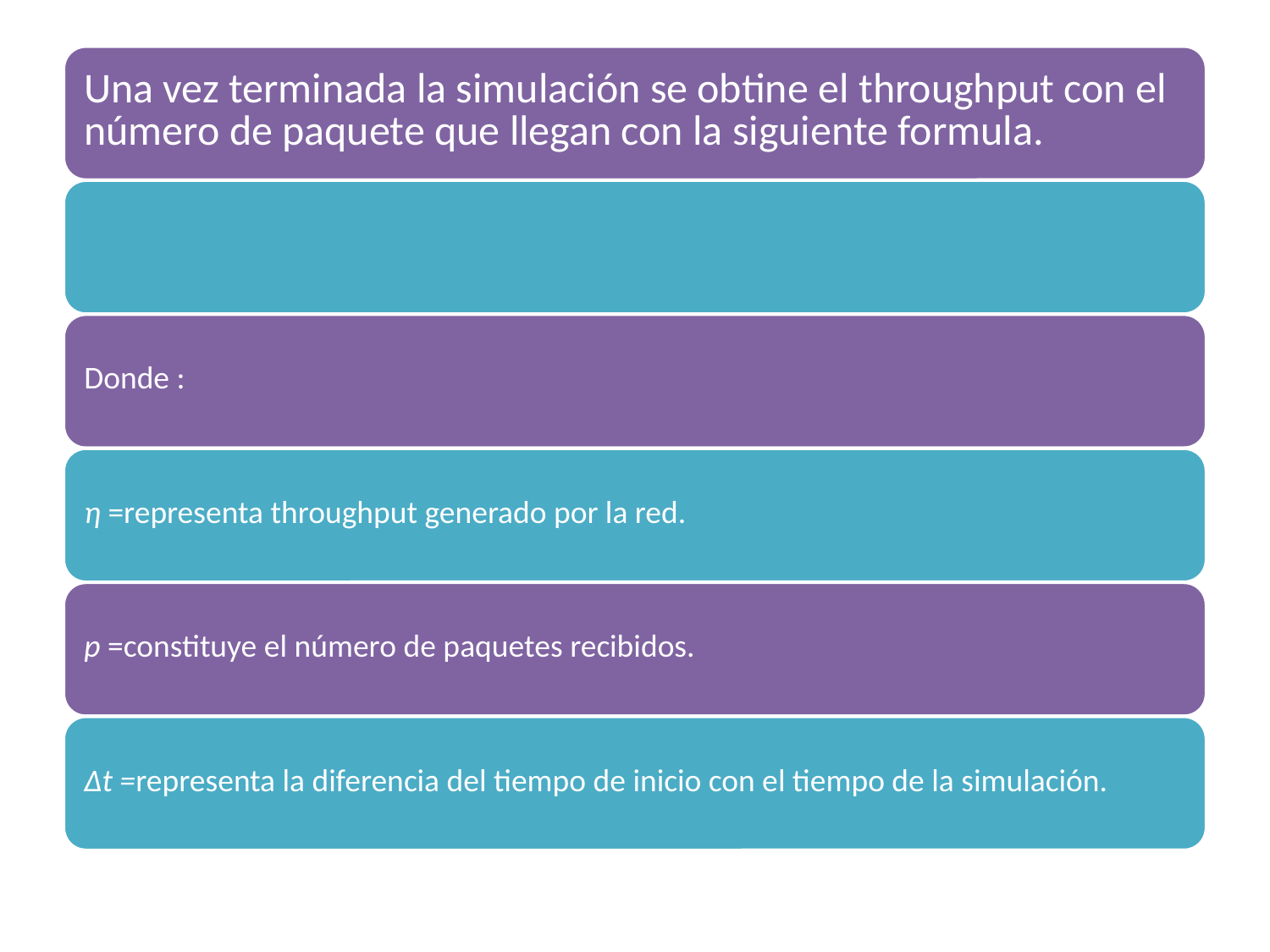

#
Una vez terminada la simulación se obtine el throughput con el número de paquete que llegan con la siguiente formula.
Donde :
η =representa throughput generado por la red.
p =constituye el número de paquetes recibidos.
Δt =representa la diferencia del tiempo de inicio con el tiempo de la simulación.